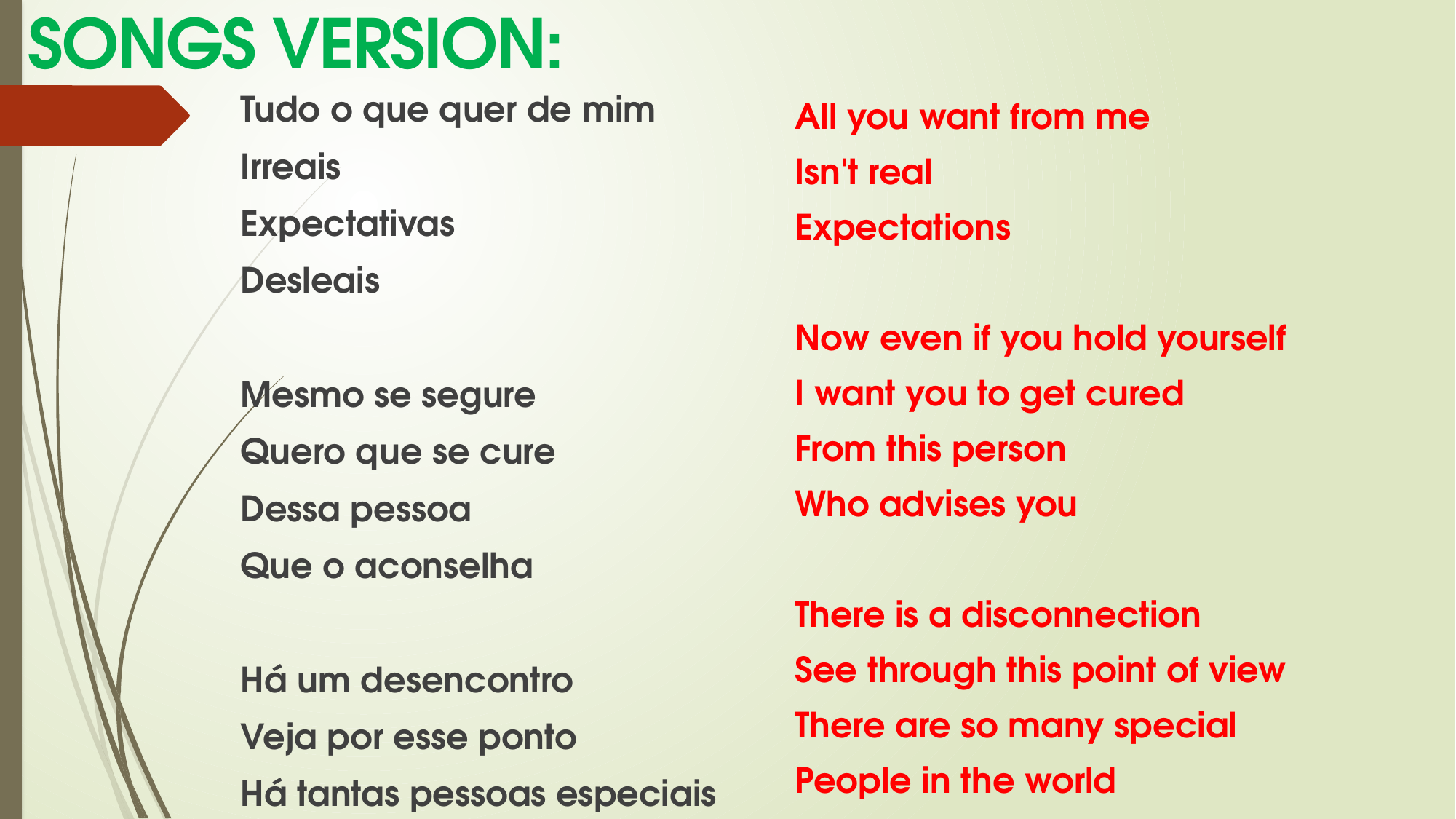

SONGS VERSION:
Tudo o que quer de mim
Irreais
Expectativas
Desleais

Mesmo se segure
Quero que se cure
Dessa pessoa
Que o aconselha

Há um desencontro
Veja por esse ponto
Há tantas pessoas especiais

All you want from me
Isn't real
Expectations

Now even if you hold yourself
I want you to get cured
From this person
Who advises you

There is a disconnection
See through this point of view
There are so many special
People in the world